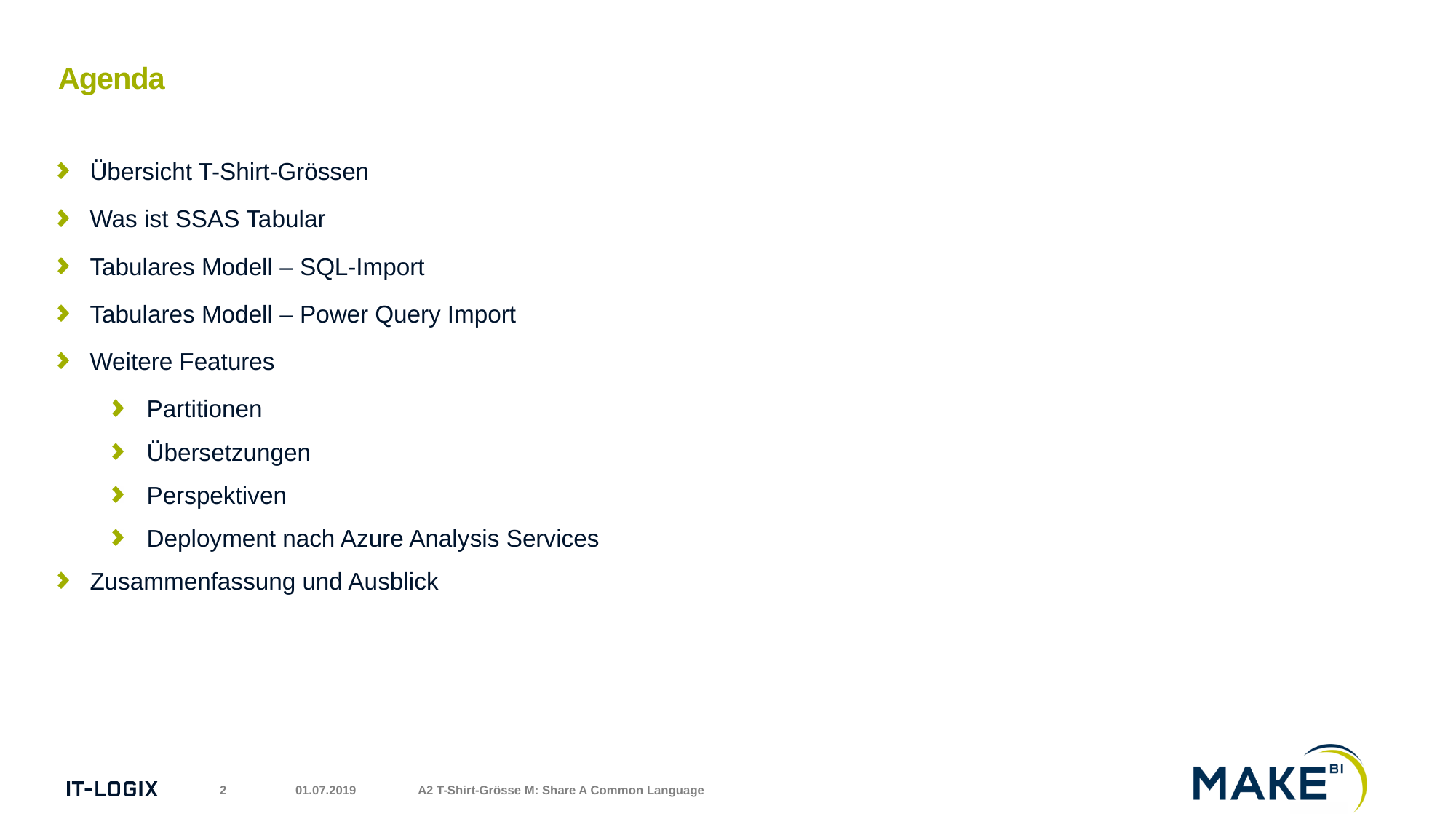

# Agenda
Übersicht T-Shirt-Grössen
Was ist SSAS Tabular
Tabulares Modell – SQL-Import
Tabulares Modell – Power Query Import
Weitere Features
Partitionen
Übersetzungen
Perspektiven
Deployment nach Azure Analysis Services
Zusammenfassung und Ausblick
2
01.07.2019
A2 T-Shirt-Grösse M: Share A Common Language